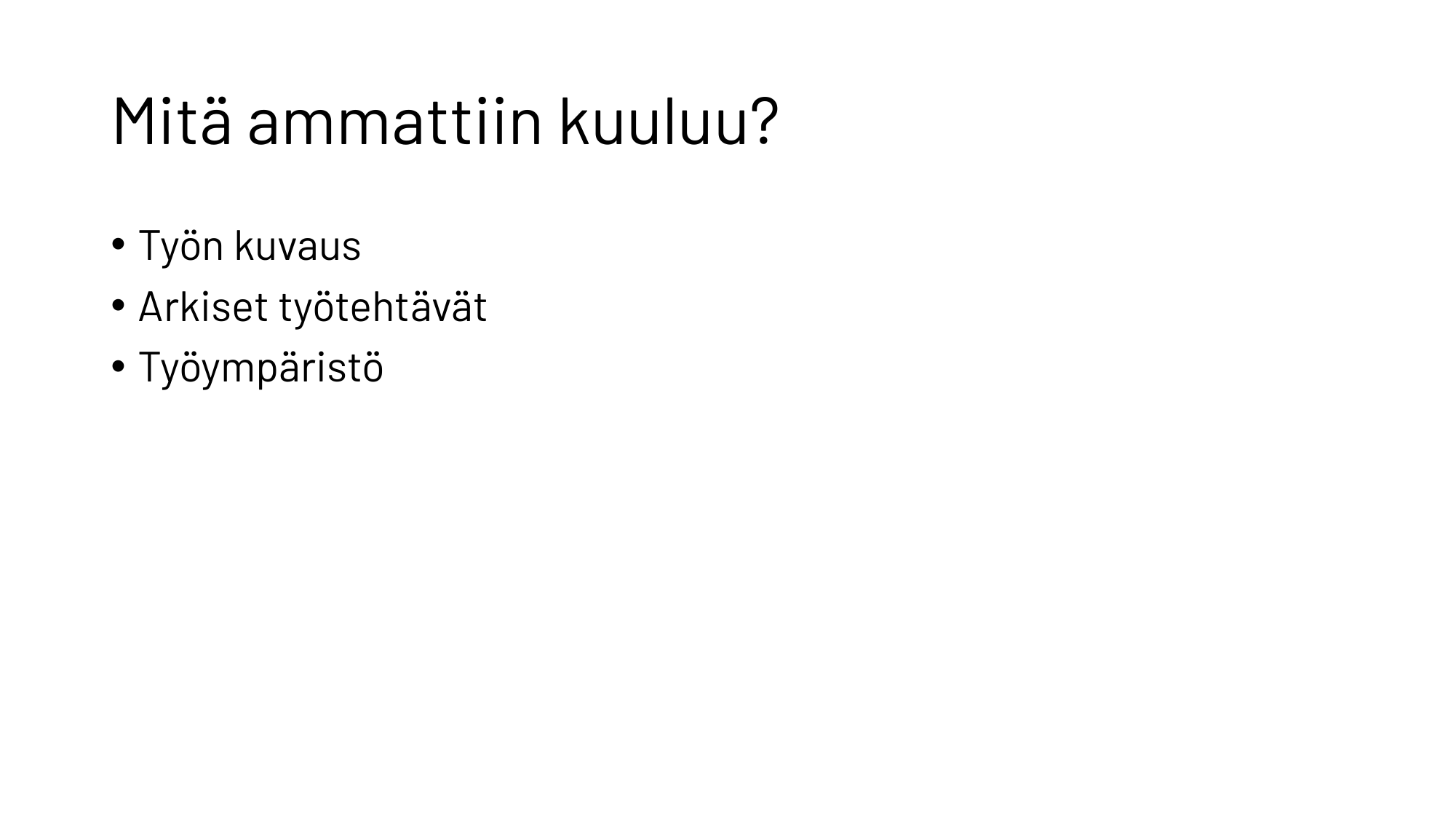

# Mitä ammattiin kuuluu?
Työn kuvaus
Arkiset työtehtävät
Työympäristö